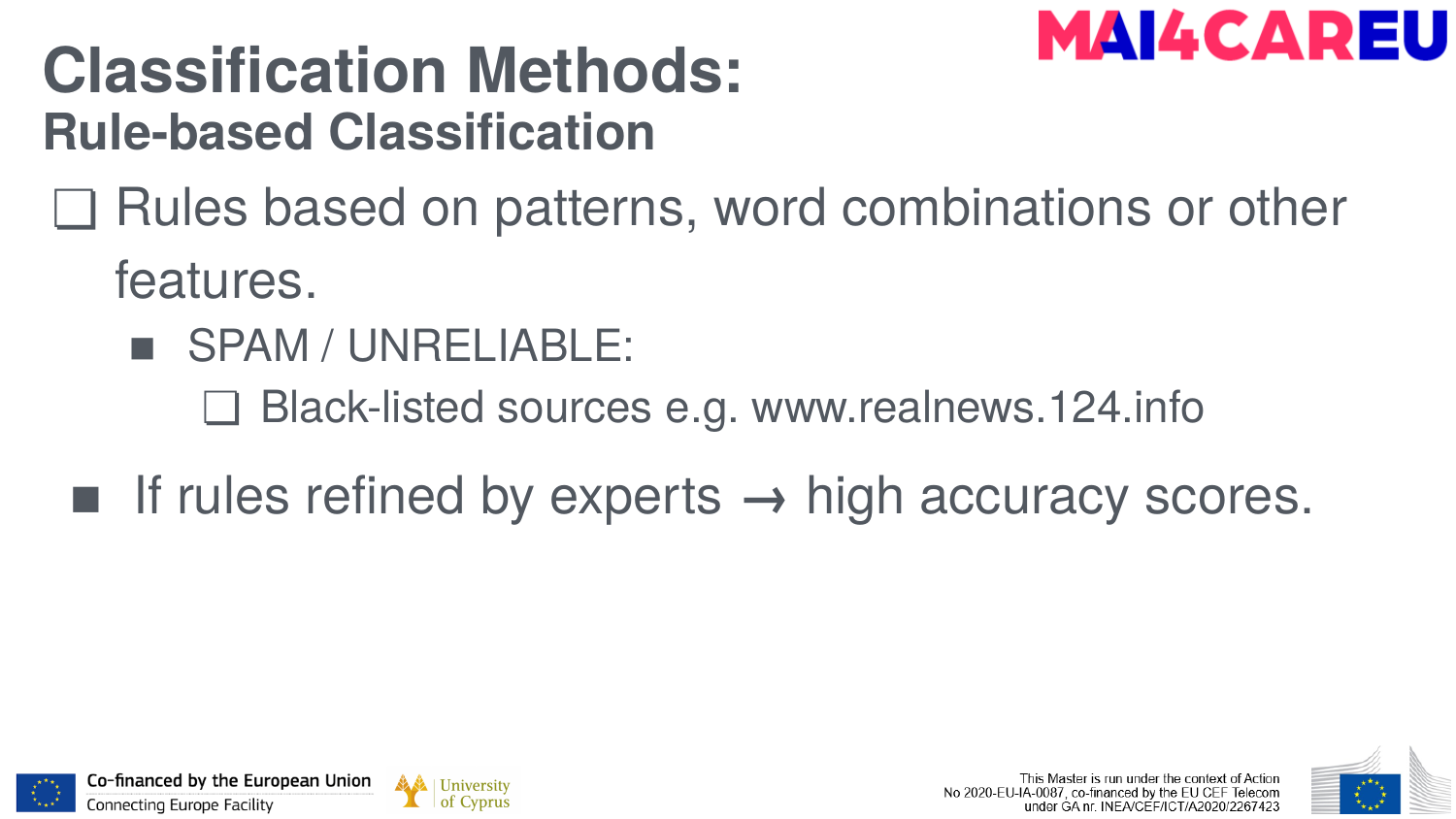

# Classification Methods: Rule-based Classification
Rules based on patterns, word combinations or other features.
SPAM / UNRELIABLE:
Black-listed sources e.g. www.realnews.124.info
If rules refined by experts → high accuracy scores.